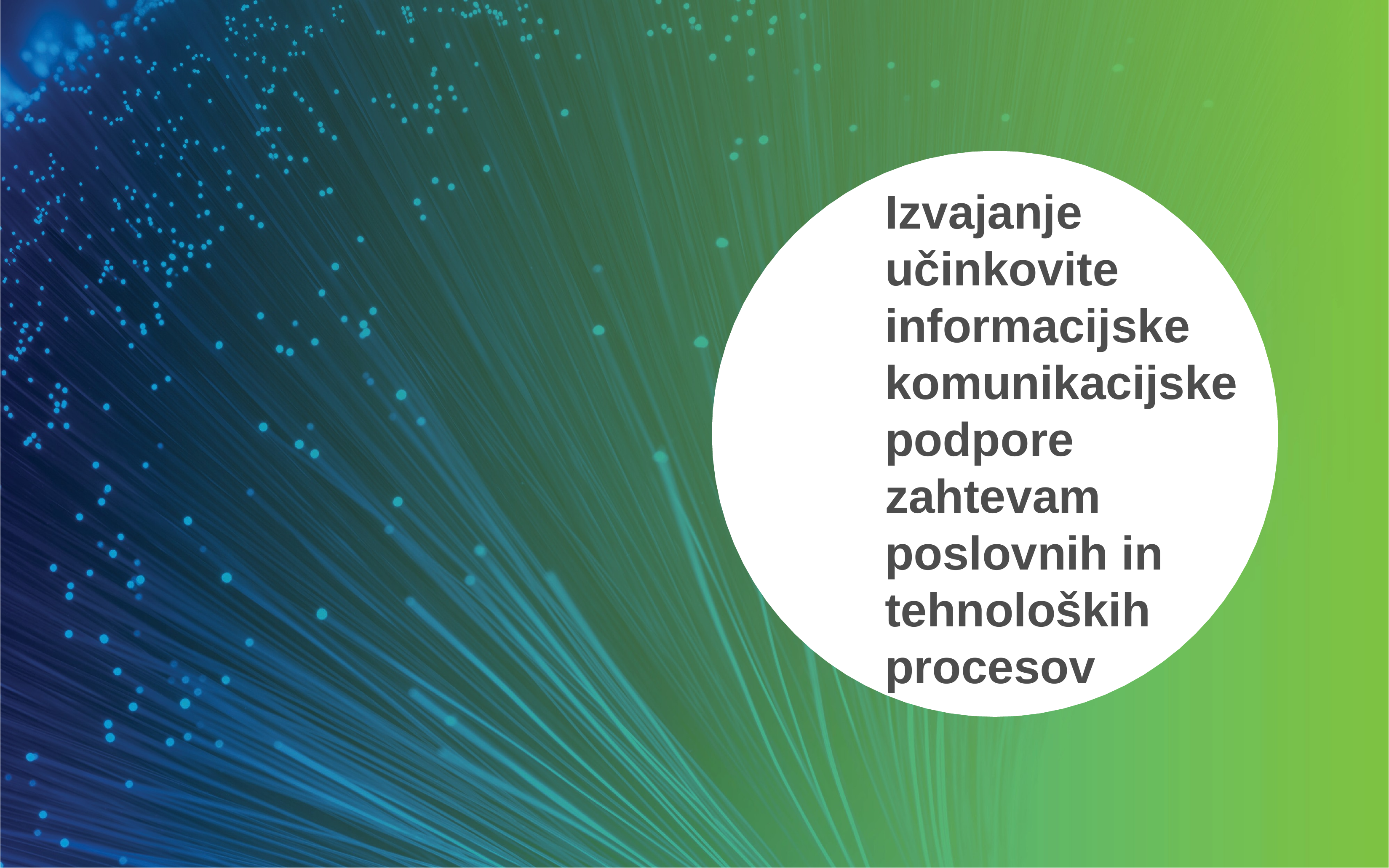

Izvajanje učinkovite informacijske komunikacijske podpore zahtevam poslovnih in tehnoloških
procesov